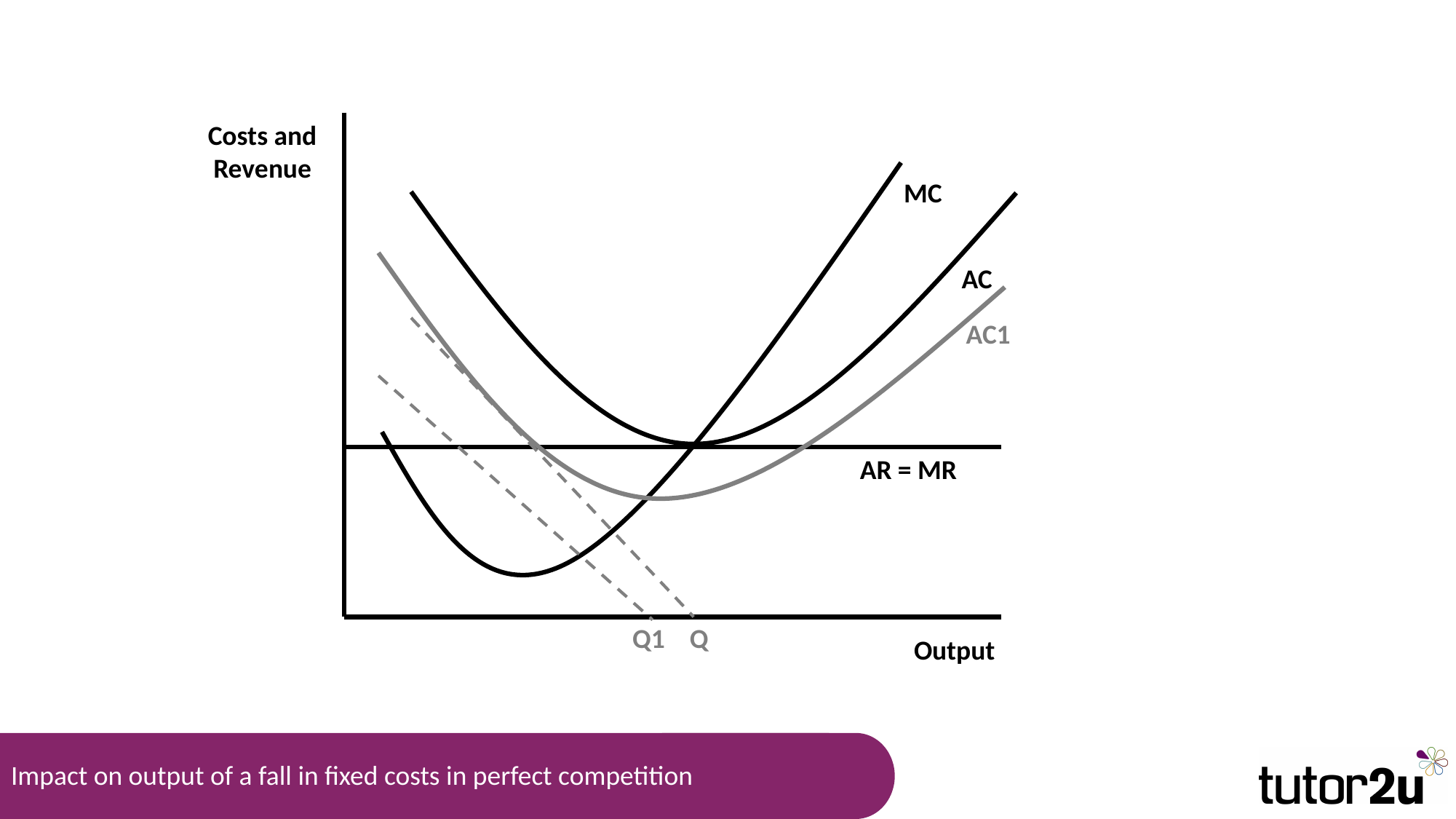

Costs and Revenue

MC

AC
AC1
AR = MR
Q1    Q
Output
# Impact on output of a fall in fixed costs in perfect competition